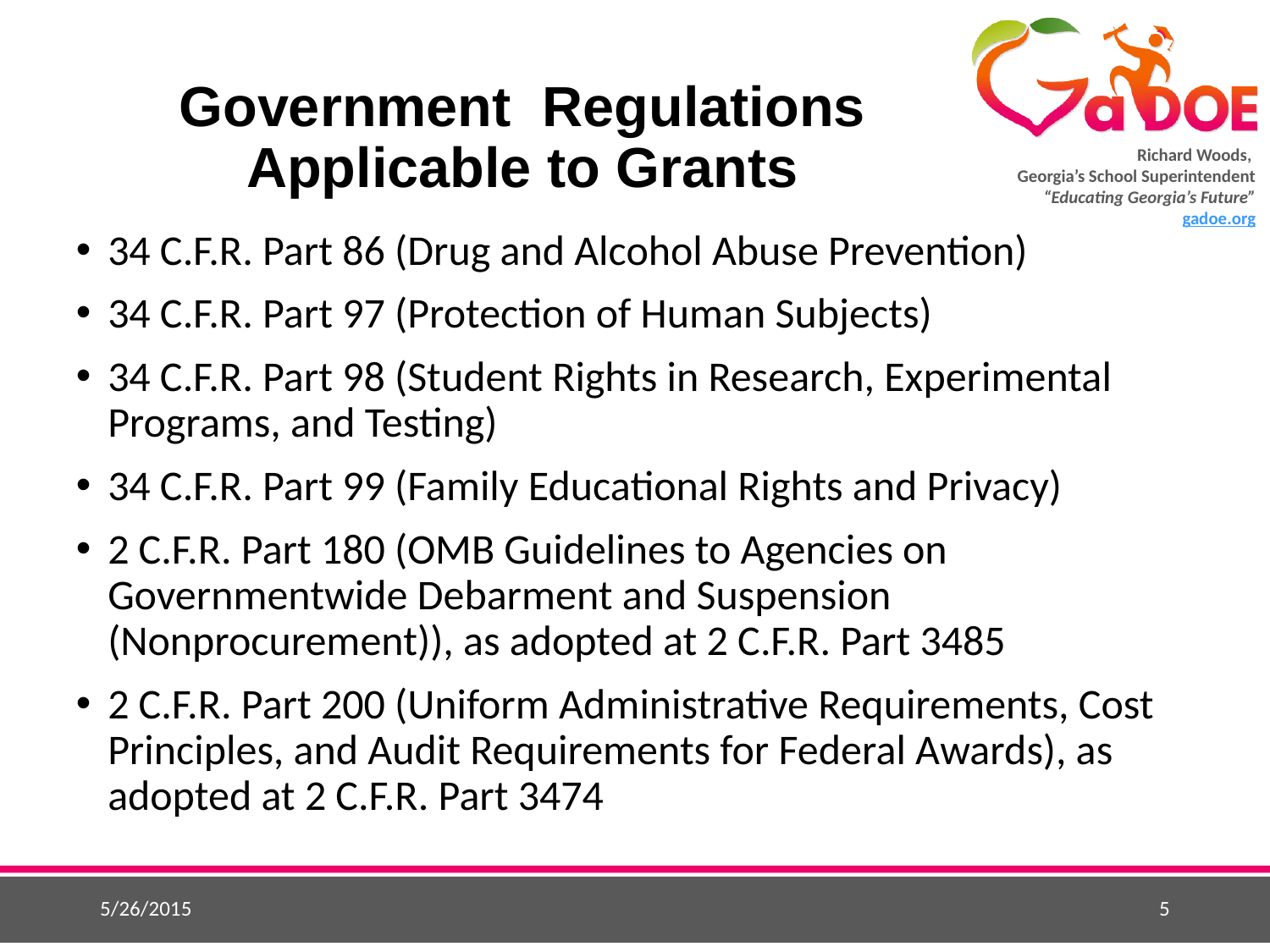

# Government  Regulations Applicable to Grants
34 C.F.R. Part 86 (Drug and Alcohol Abuse Prevention)
34 C.F.R. Part 97 (Protection of Human Subjects)
34 C.F.R. Part 98 (Student Rights in Research, Experimental Programs, and Testing)
34 C.F.R. Part 99 (Family Educational Rights and Privacy)
2 C.F.R. Part 180 (OMB Guidelines to Agencies on Governmentwide Debarment and Suspension (Nonprocurement)), as adopted at 2 C.F.R. Part 3485
2 C.F.R. Part 200 (Uniform Administrative Requirements, Cost Principles, and Audit Requirements for Federal Awards), as adopted at 2 C.F.R. Part 3474

5/26/2015
5